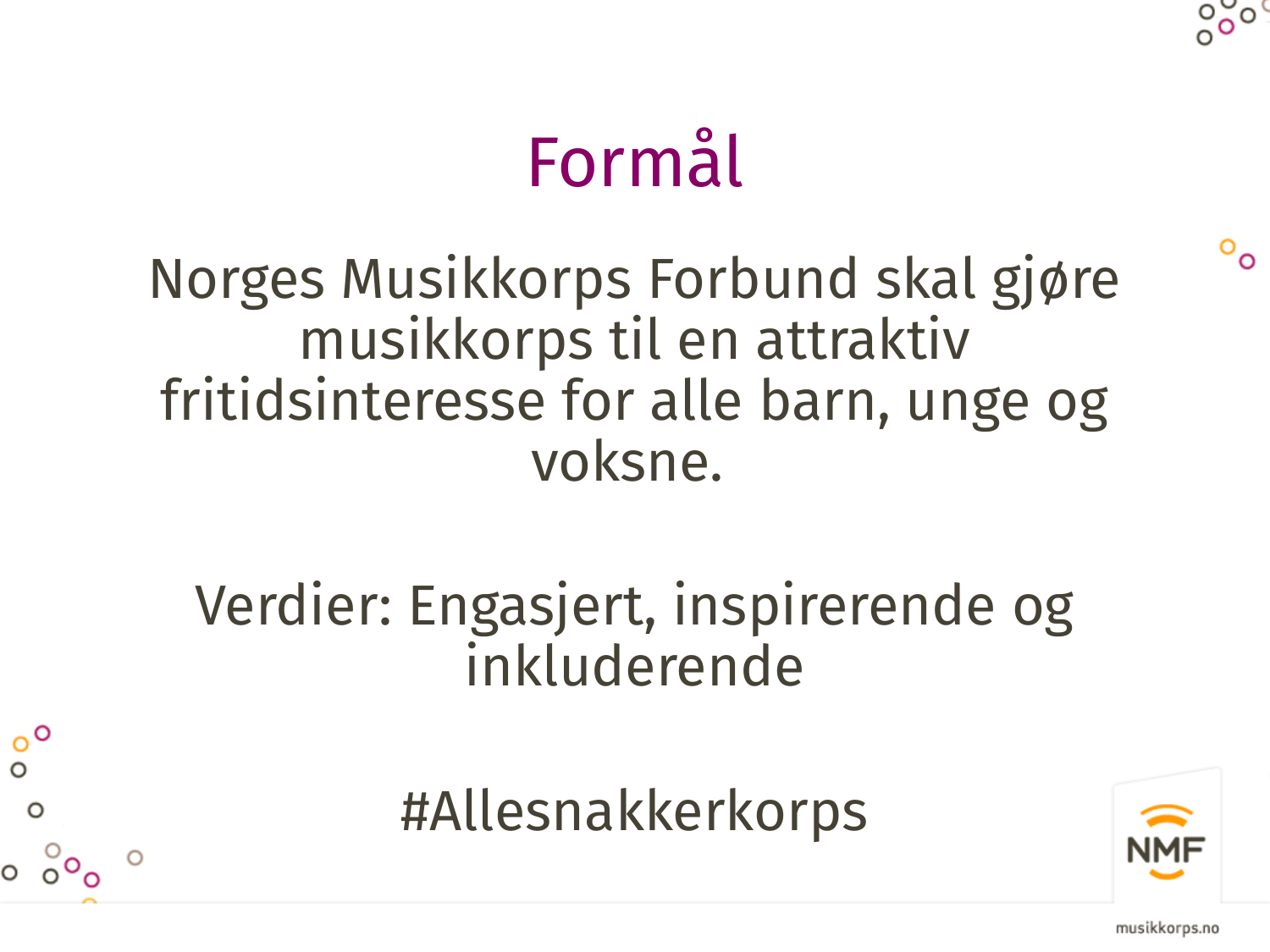

# Formål
Norges Musikkorps Forbund skal gjøre musikkorps til en attraktiv fritidsinteresse for alle barn, unge og voksne.

Verdier: Engasjert, inspirerende og inkluderende

#Allesnakkerkorps